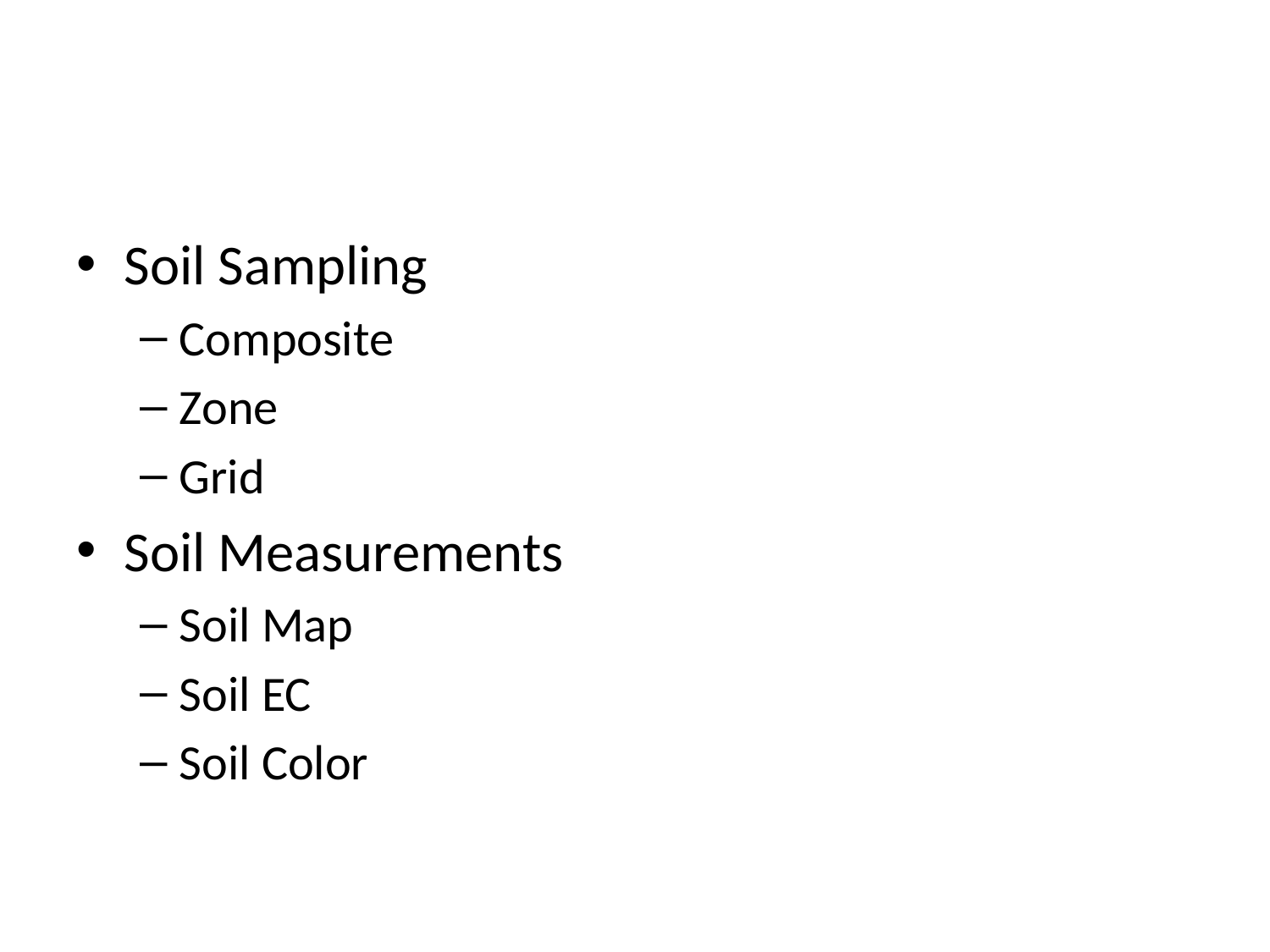

#
Soil Sampling
Composite
Zone
Grid
Soil Measurements
Soil Map
Soil EC
Soil Color